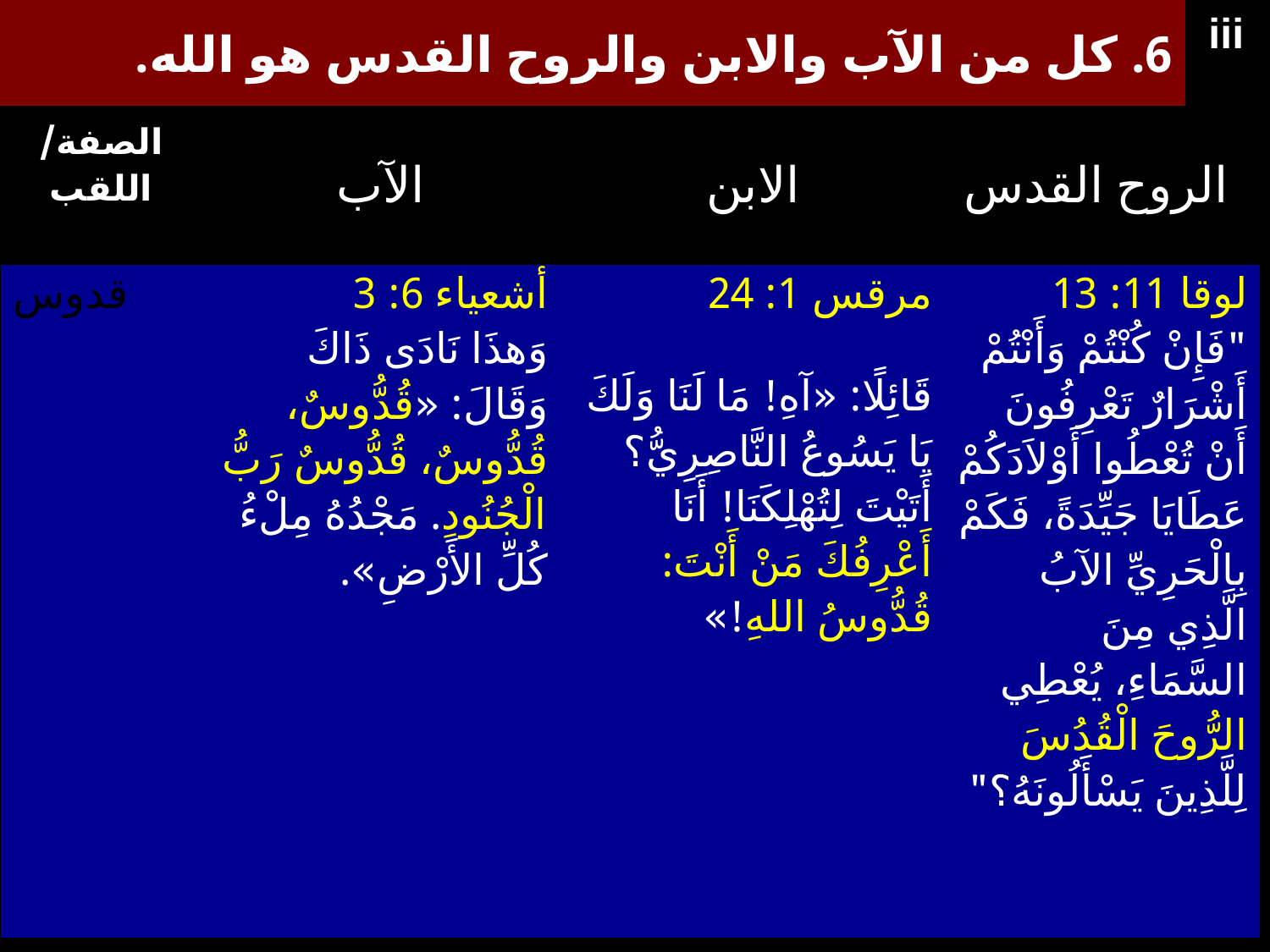

# 6. كل من الآب والابن والروح القدس هو الله.
iii
| الصفة/اللقب | الآب | الابن | الروح القدس |
| --- | --- | --- | --- |
| قدوس | أشعياء 6: 3 وَهذَا نَادَى ذَاكَ وَقَالَ: «قُدُّوسٌ، قُدُّوسٌ، قُدُّوسٌ رَبُّ الْجُنُودِ. مَجْدُهُ مِلْءُ كُلِّ الأَرْضِ». | مرقس 1: 24 قَائِلًا: «آهِ! مَا لَنَا وَلَكَ يَا يَسُوعُ النَّاصِرِيُّ؟ أَتَيْتَ لِتُهْلِكَنَا! أَنَا أَعْرِفُكَ مَنْ أَنْتَ: قُدُّوسُ اللهِ!» | لوقا 11: 13 "فَإِنْ كُنْتُمْ وَأَنْتُمْ أَشْرَارٌ تَعْرِفُونَ أَنْ تُعْطُوا أَوْلاَدَكُمْ عَطَايَا جَيِّدَةً، فَكَمْ بِالْحَرِيِّ الآبُ الَّذِي مِنَ السَّمَاءِ، يُعْطِي الرُّوحَ الْقُدُسَ لِلَّذِينَ يَسْأَلُونَهُ؟" |